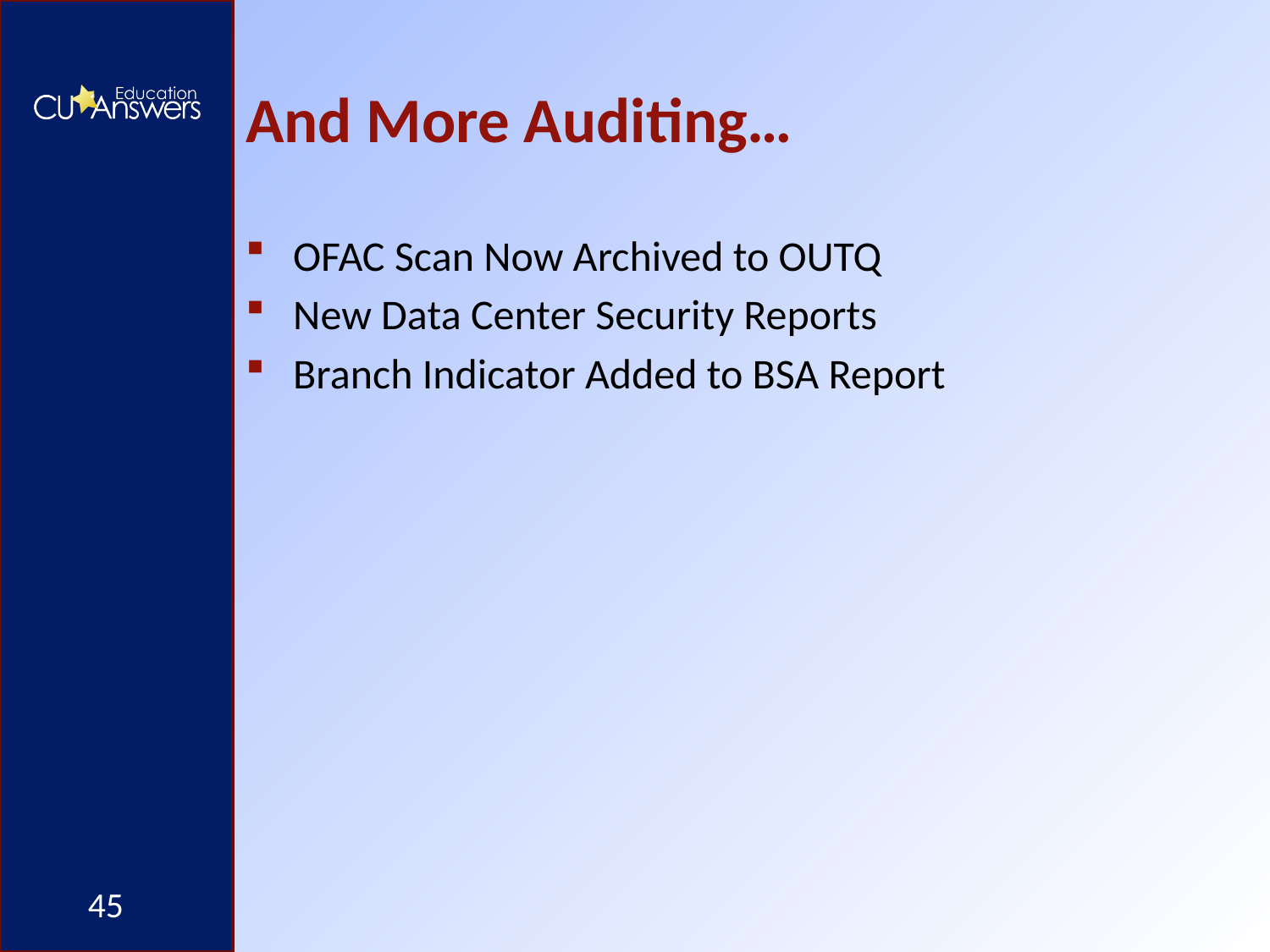

# And More Auditing…
OFAC Scan Now Archived to OUTQ
New Data Center Security Reports
Branch Indicator Added to BSA Report
45